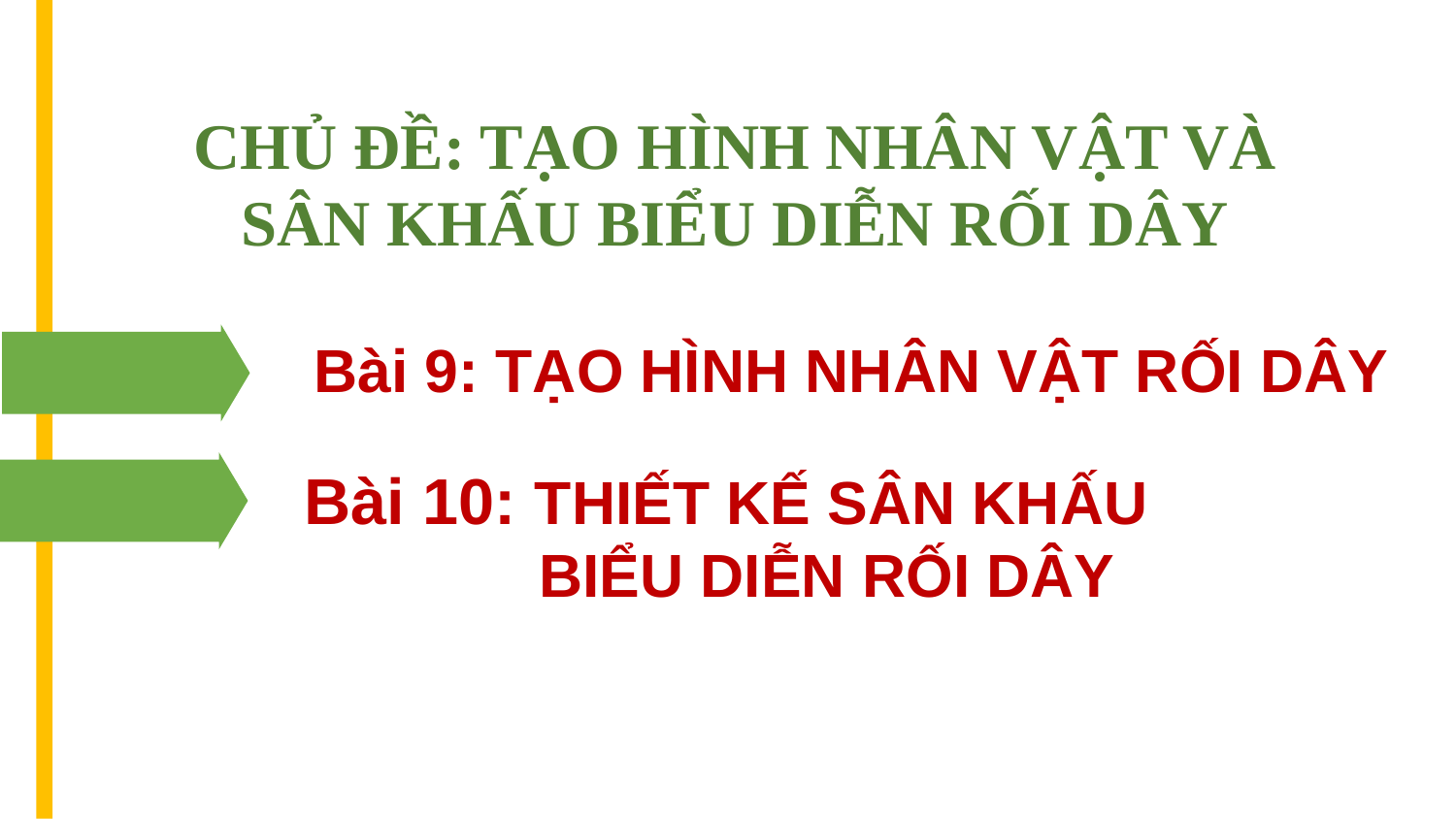

CHỦ ĐỀ: TẠO HÌNH NHÂN VẬT VÀ
SÂN KHẤU BIỂU DIỄN RỐI DÂY

Bài 9: TẠO HÌNH NHÂN VẬT RỐI DÂY

Bài 10: THIẾT KẾ SÂN KHẤU
           BIỂU DIỄN RỐI DÂY